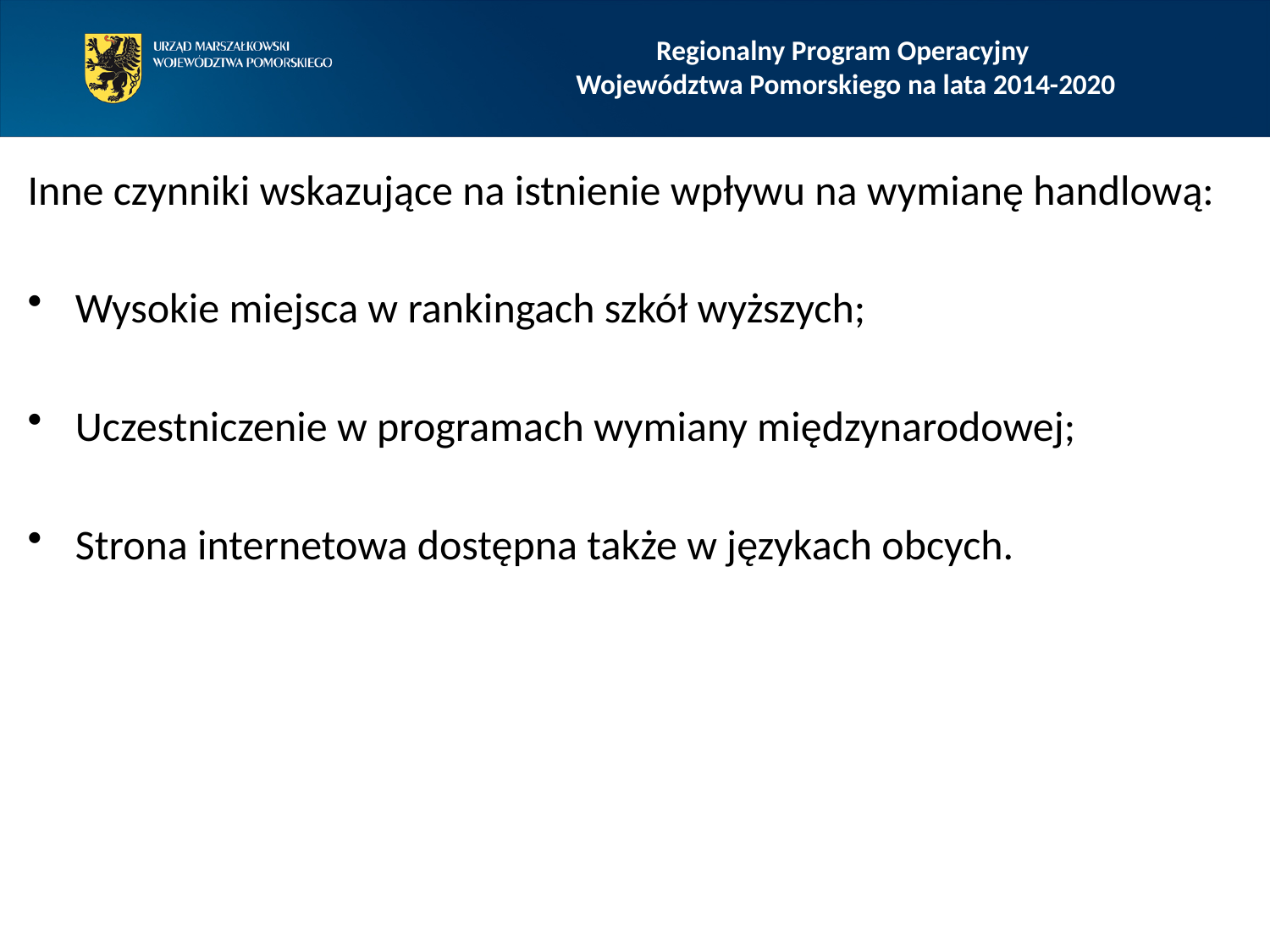

Regionalny Program Operacyjny
Województwa Pomorskiego na lata 2014-2020
Inne czynniki wskazujące na istnienie wpływu na wymianę handlową:

Wysokie miejsca w rankingach szkół wyższych;

Uczestniczenie w programach wymiany międzynarodowej;

Strona internetowa dostępna także w językach obcych.